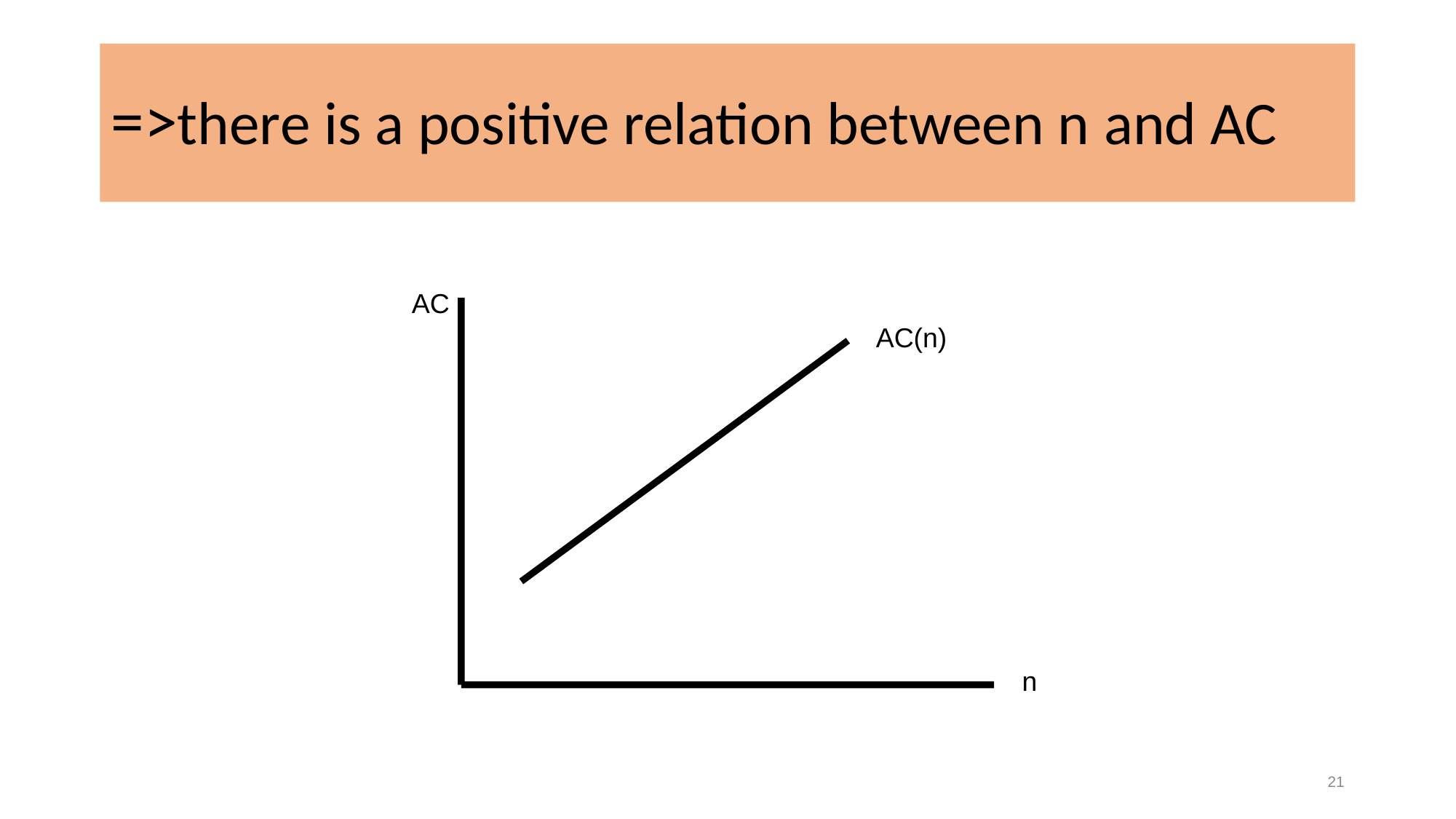

# =>there is a positive relation between n and AC

AC

AC(n)

n

21